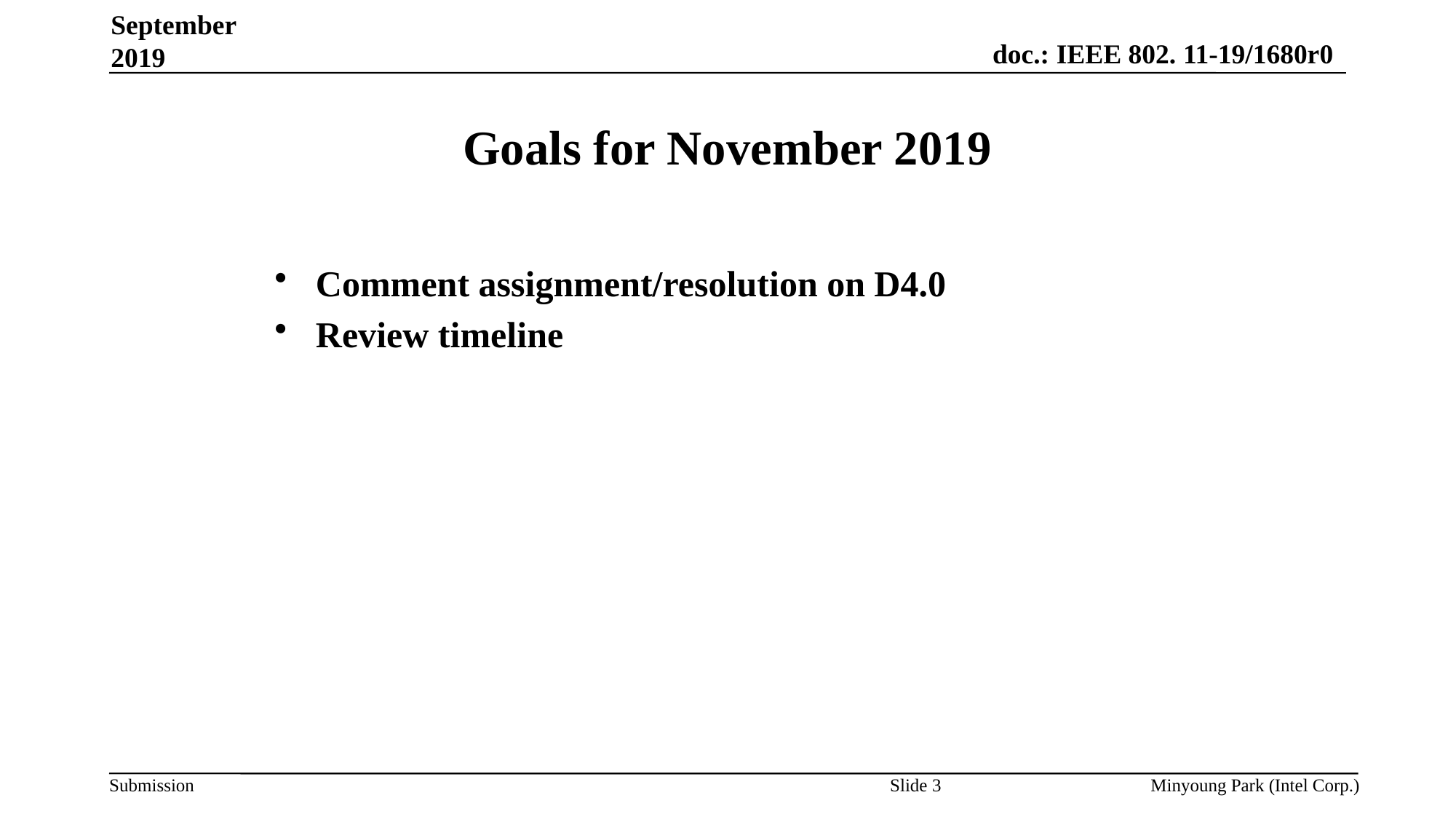

September 2019
# Goals for November 2019
Comment assignment/resolution on D4.0
Review timeline

Slide 3
Minyoung Park (Intel Corp.)